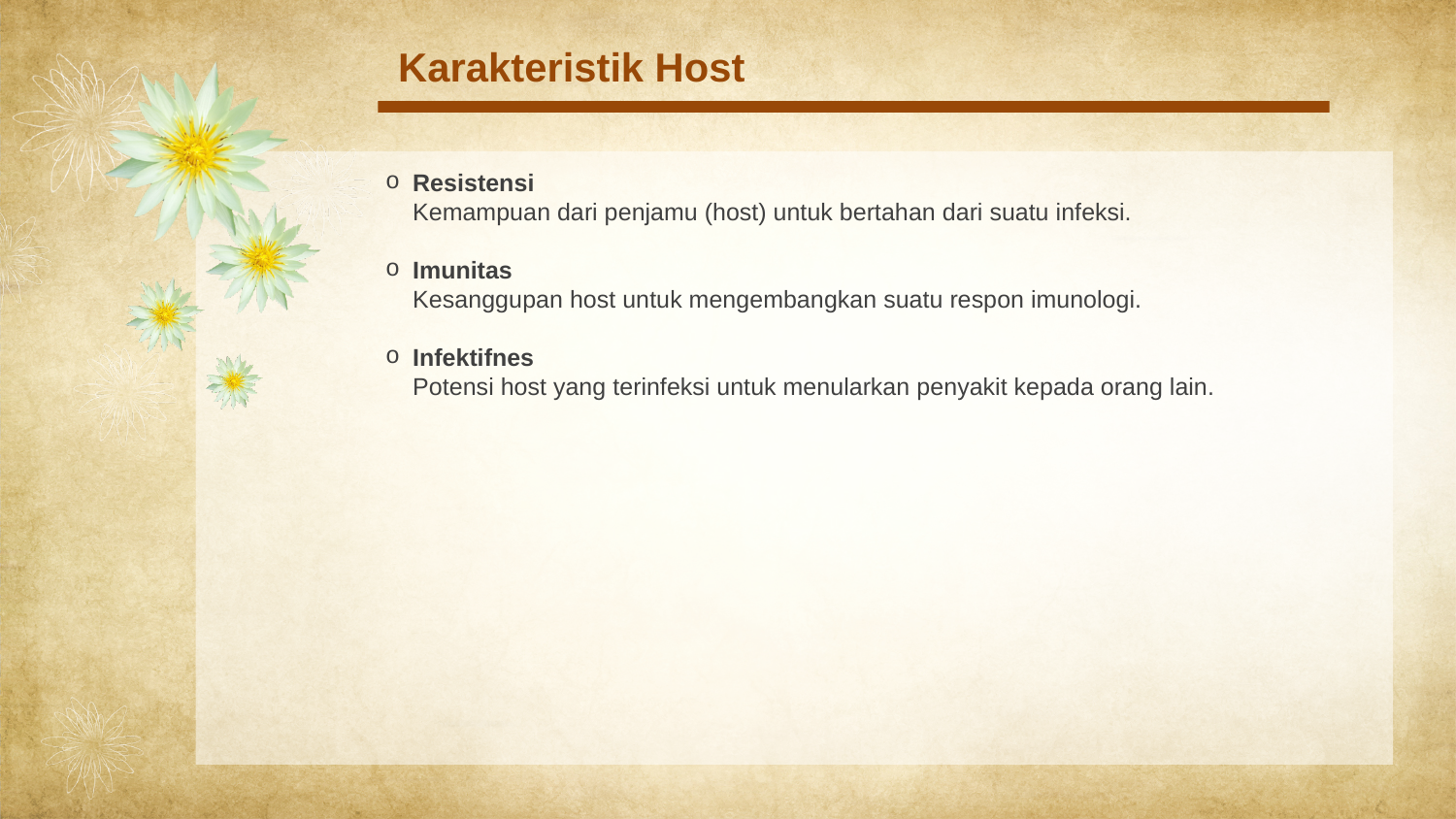

Karakteristik Host

Resistensi
    Kemampuan dari penjamu (host) untuk bertahan dari suatu infeksi.

Imunitas
    Kesanggupan host untuk mengembangkan suatu respon imunologi.

Infektifnes
    Potensi host yang terinfeksi untuk menularkan penyakit kepada orang lain.